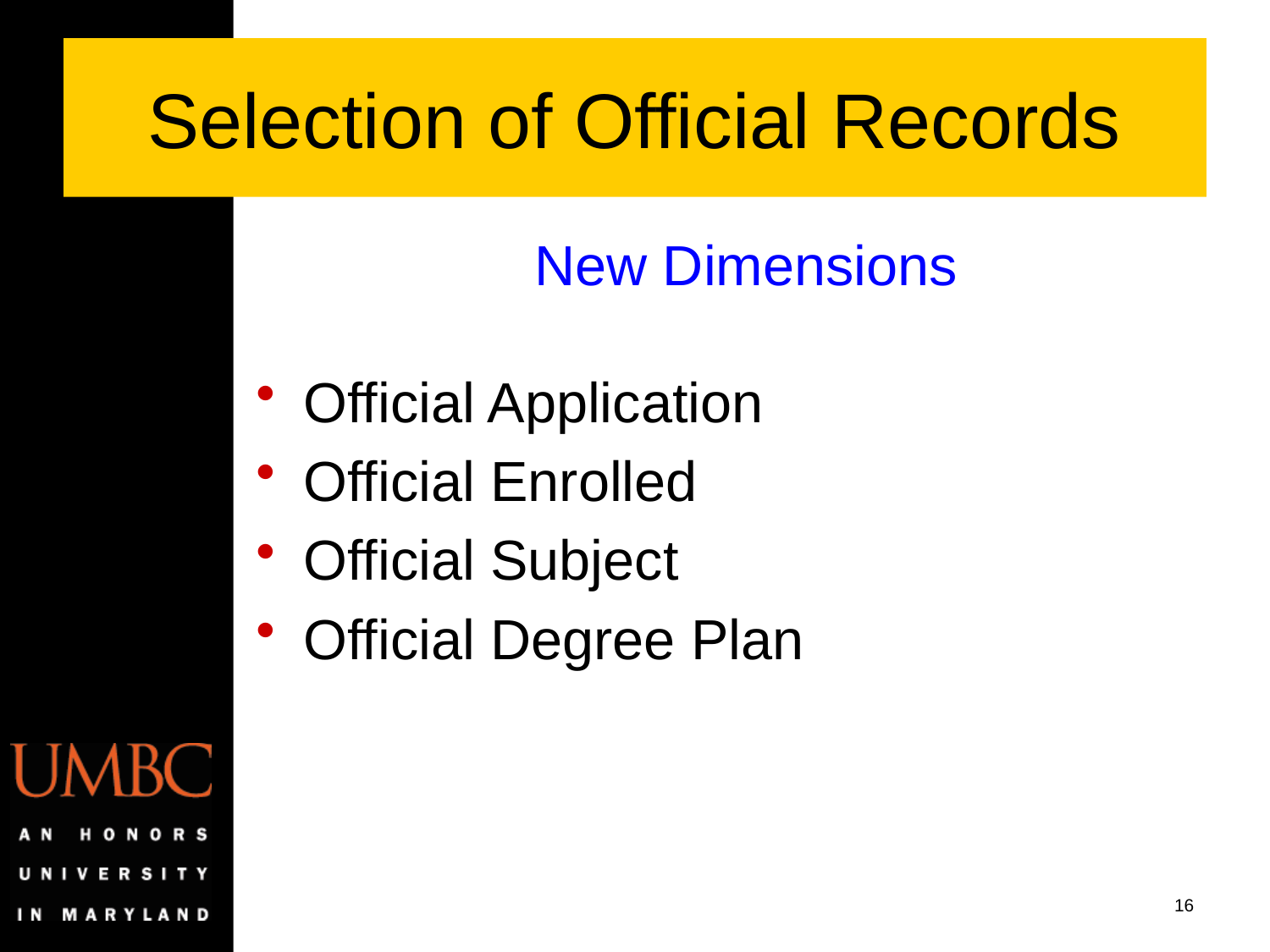

# Selection of Official Records
New Dimensions
Official Application
Official Enrolled
Official Subject
Official Degree Plan

16